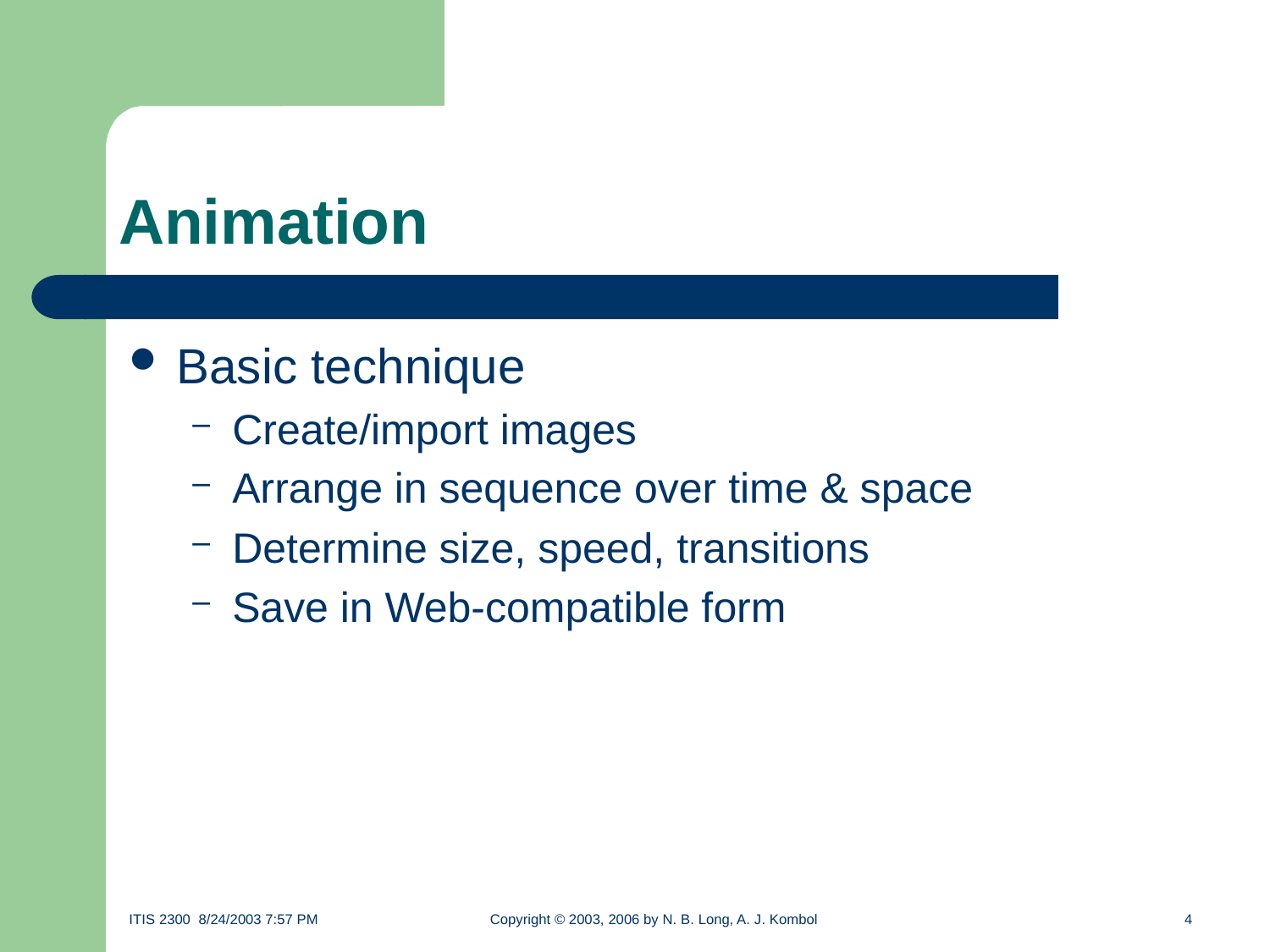

# Animation
Basic technique
Create/import images
Arrange in sequence over time & space
Determine size, speed, transitions
Save in Web-compatible form
ITIS 2300  8/24/2003 7:57 PM	Copyright © 2003, 2006 by N. B. Long, A. J. Kombol	4